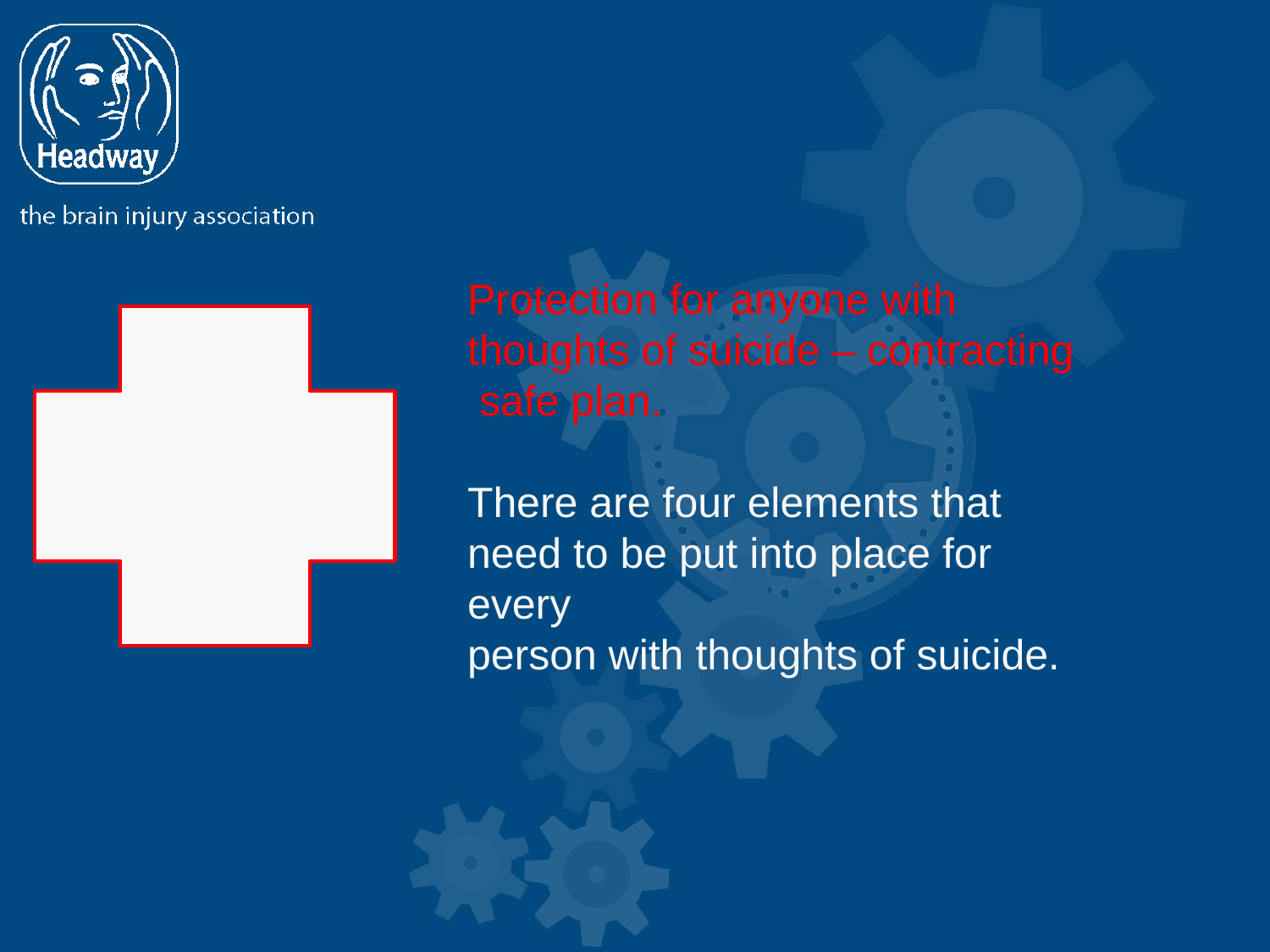

Protection for anyone with thoughts of suicide – contracting  safe plan.

There are four elements that need to be put into place for every
person with thoughts of suicide.